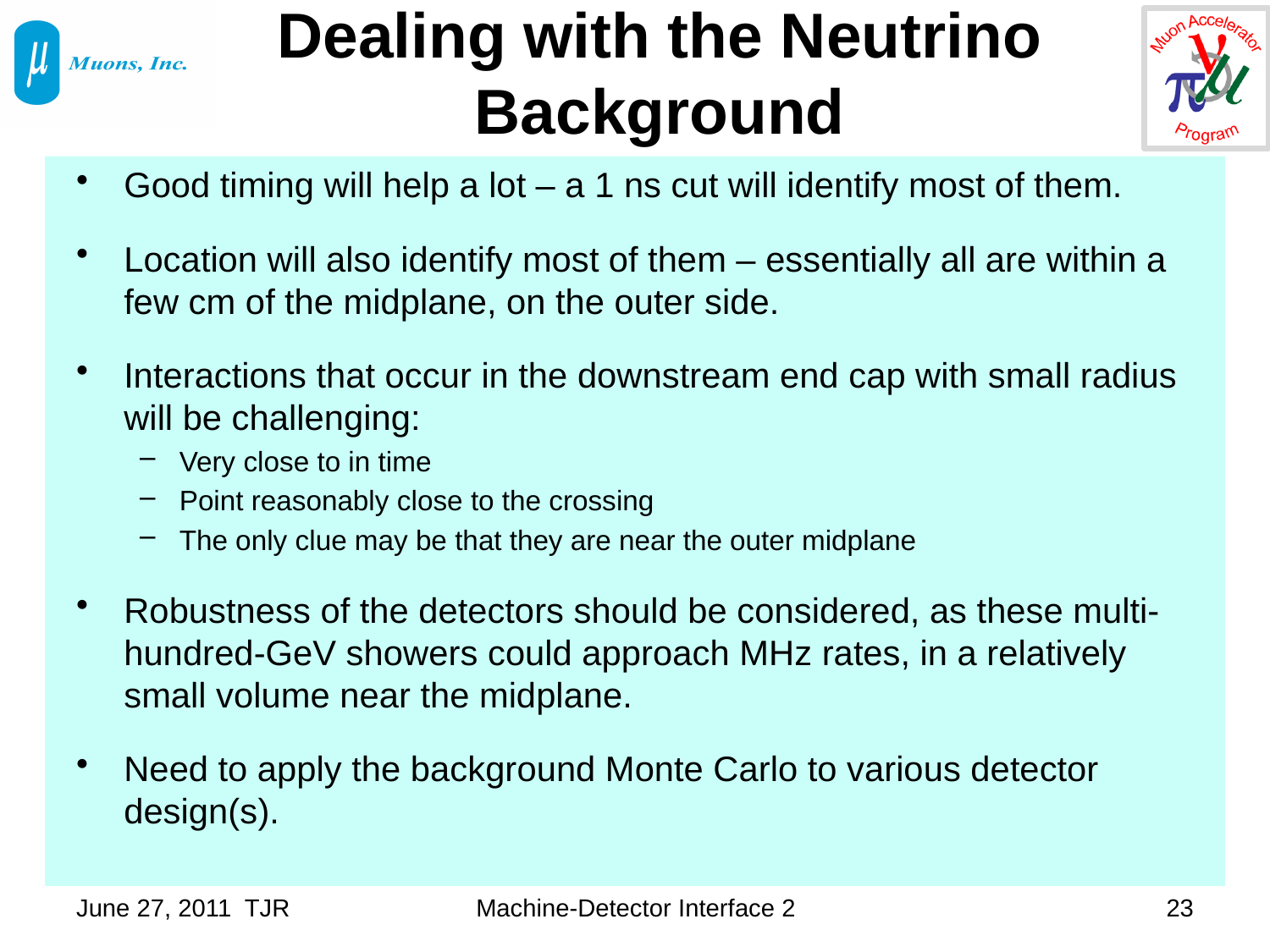

# Dealing with the Neutrino Background
Good timing will help a lot – a 1 ns cut will identify most of them.
Location will also identify most of them – essentially all are within a few cm of the midplane, on the outer side.
Interactions that occur in the downstream end cap with small radius will be challenging:
Very close to in time
Point reasonably close to the crossing
The only clue may be that they are near the outer midplane
Robustness of the detectors should be considered, as these multi-hundred-GeV showers could approach MHz rates, in a relatively small volume near the midplane.
Need to apply the background Monte Carlo to various detector design(s).
June 27, 2011  TJR
Machine-Detector Interface 2
23